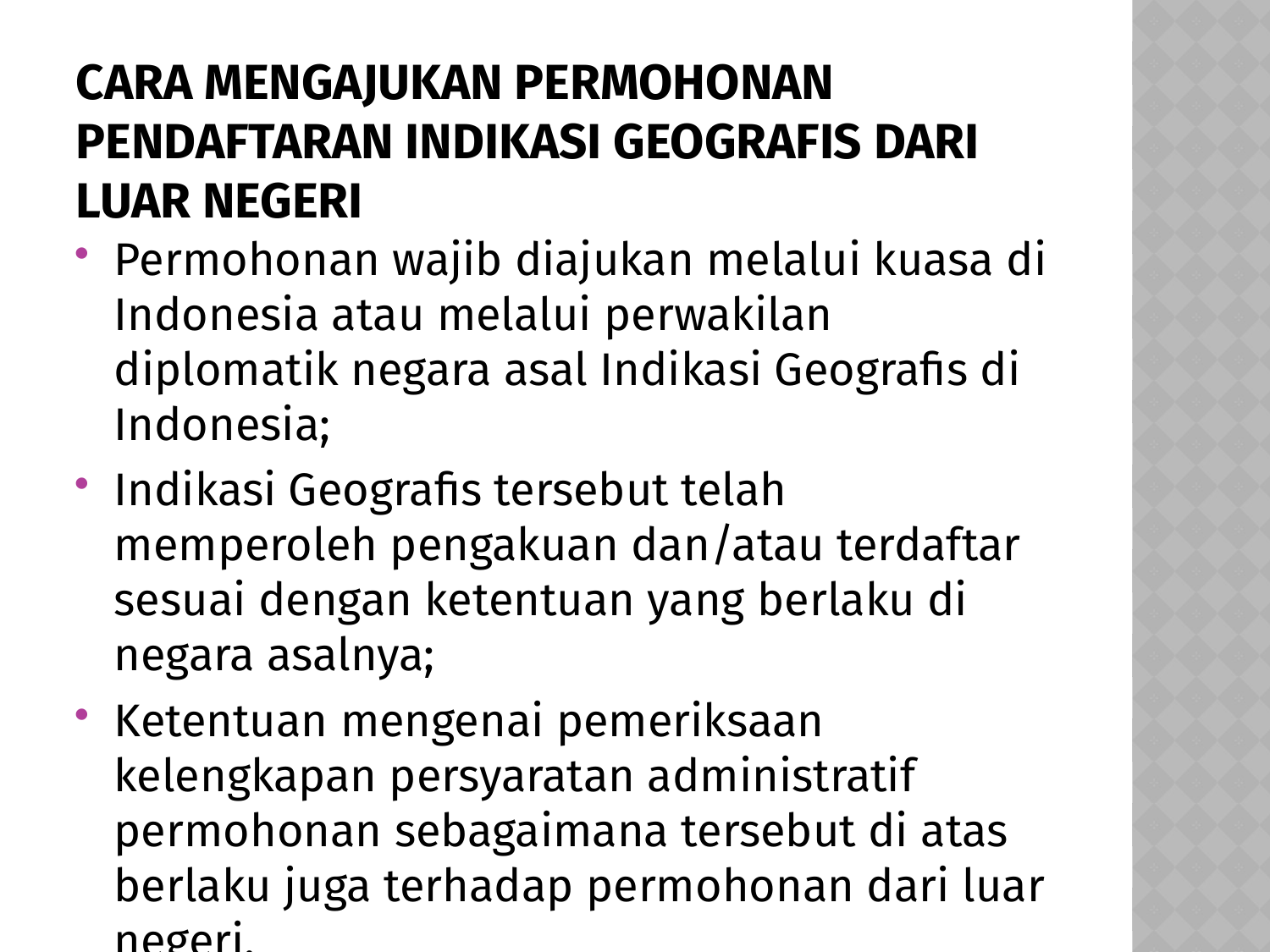

# cara mengajukan permohonan pendaftaran Indikasi Geografis dari luar negeri
Permohonan wajib diajukan melalui kuasa di Indonesia atau melalui perwakilan diplomatik negara asal Indikasi Geografis di Indonesia;
Indikasi Geografis tersebut telah memperoleh pengakuan dan/atau terdaftar sesuai dengan ketentuan yang berlaku di negara asalnya;
Ketentuan mengenai pemeriksaan kelengkapan persyaratan administratif permohonan sebagaimana tersebut di atas berlaku juga terhadap permohonan dari luar negeri.